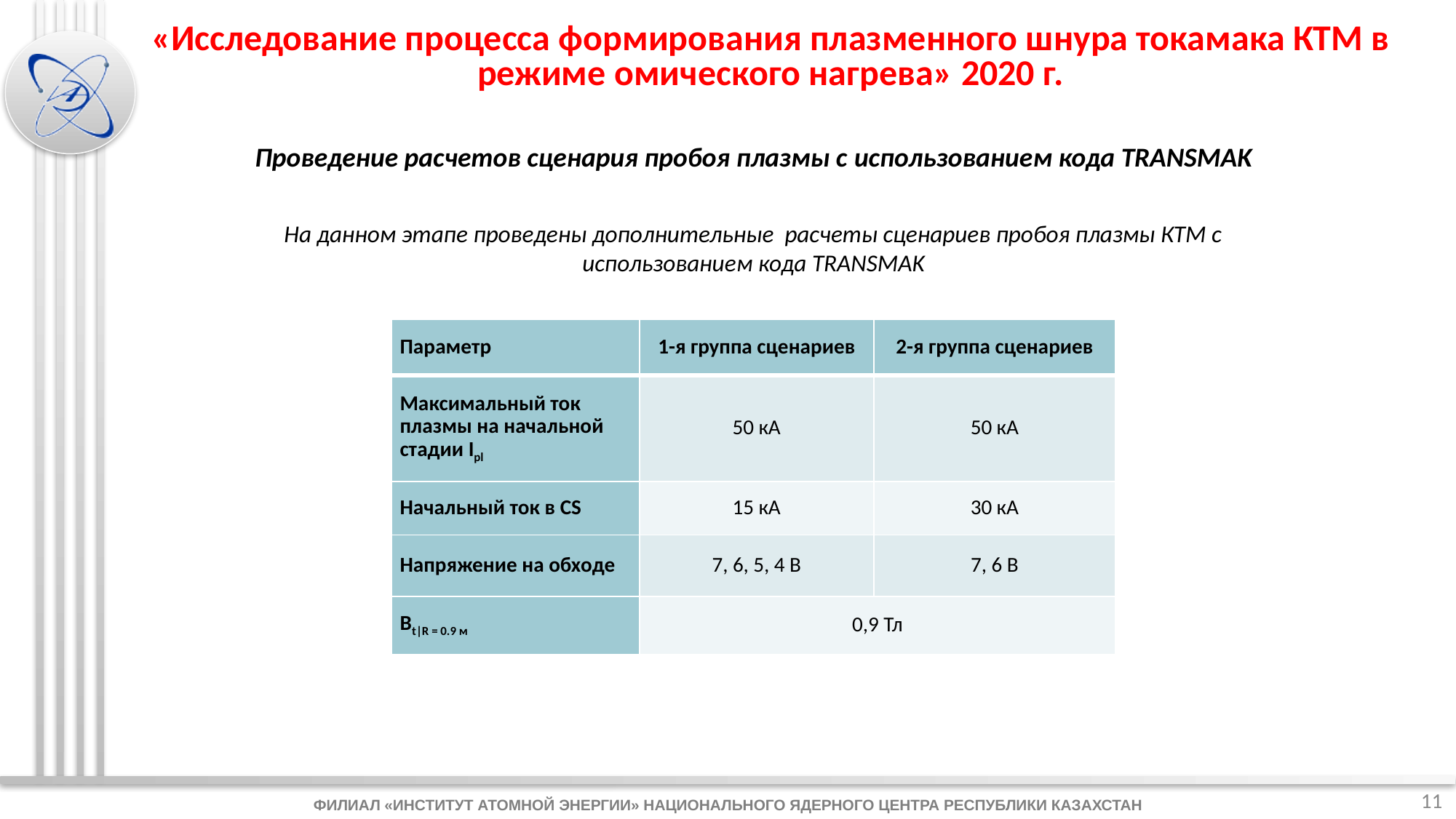

# «Исследование процесса формирования плазменного шнура токамака КТМ в режиме омического нагрева» 2020 г.
Проведение расчетов сценария пробоя плазмы с использованием кода TRANSMAK
На данном этапе проведены дополнительные  расчеты сценариев пробоя плазмы КТМ с использованием кода TRANSMAK
| Параметр | 1-я группа сценариев | 2-я группа сценариев |
| --- | --- | --- |
| Максимальный ток плазмы на начальной стадии Ipl | 50 кА | 50 кА |
| Начальный ток в CS | 15 кА | 30 кА |
| Напряжение на обходе | 7, 6, 5, 4 В | 7, 6 В |
| Bt|R = 0.9 м | 0,9 Тл |  |
11